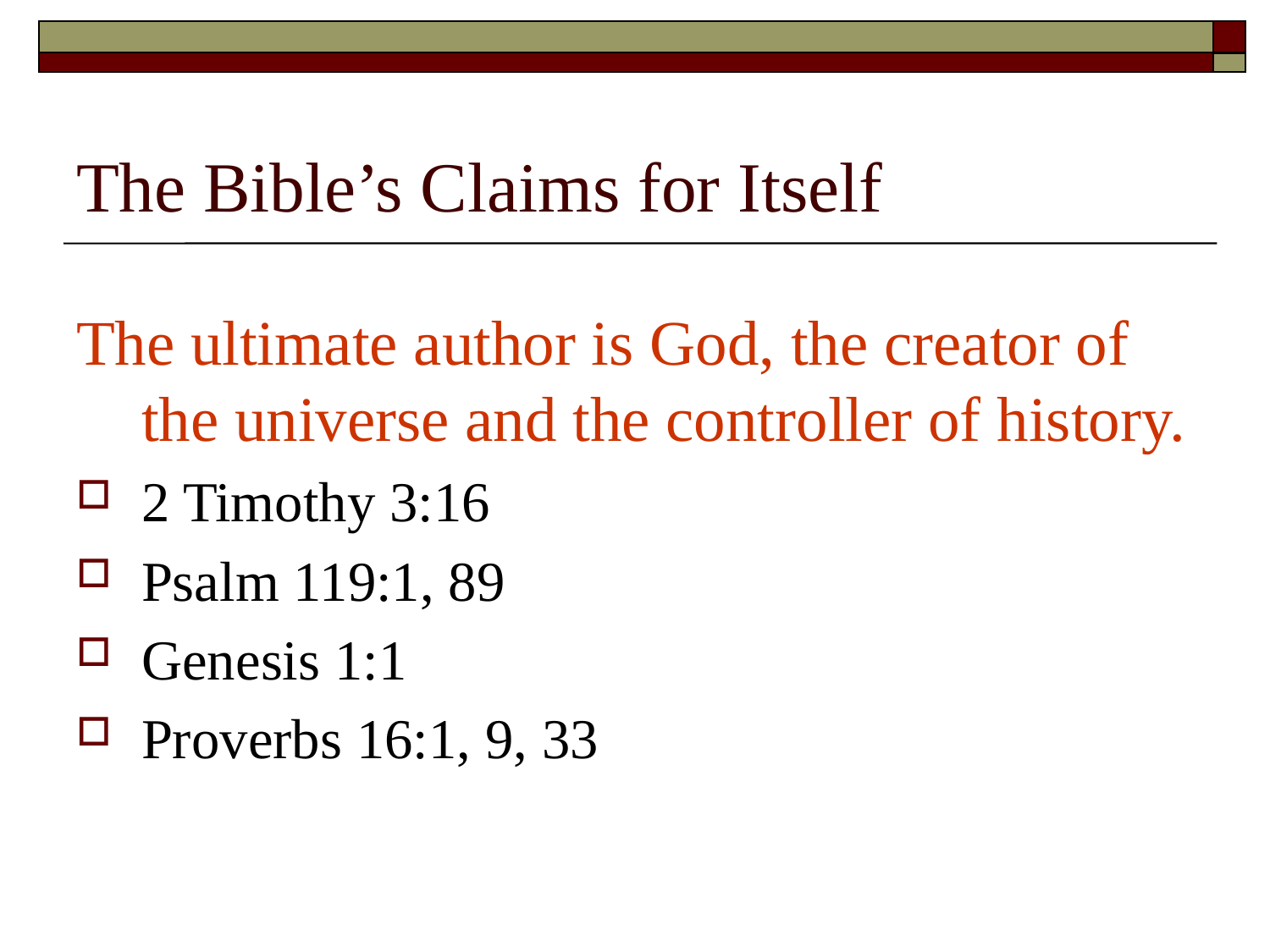

# The Bible’s Claims for Itself
The ultimate author is God, the creator of the universe and the controller of history.
2 Timothy 3:16
Psalm 119:1, 89
Genesis 1:1
Proverbs 16:1, 9, 33